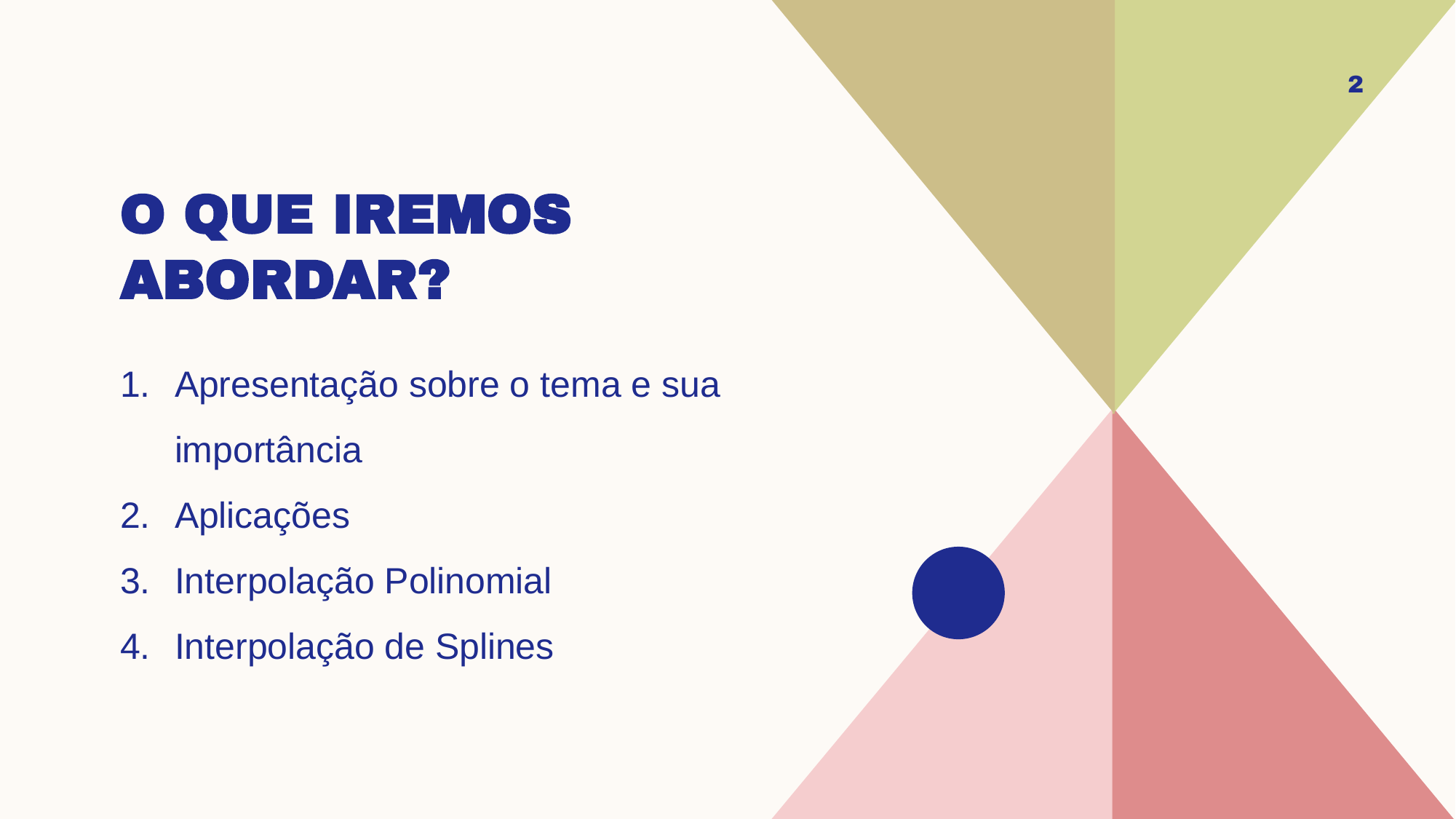

2
# O que iremos abordar?
Apresentação sobre o tema e sua importância
Aplicações
Interpolação Polinomial
Interpolação de Splines